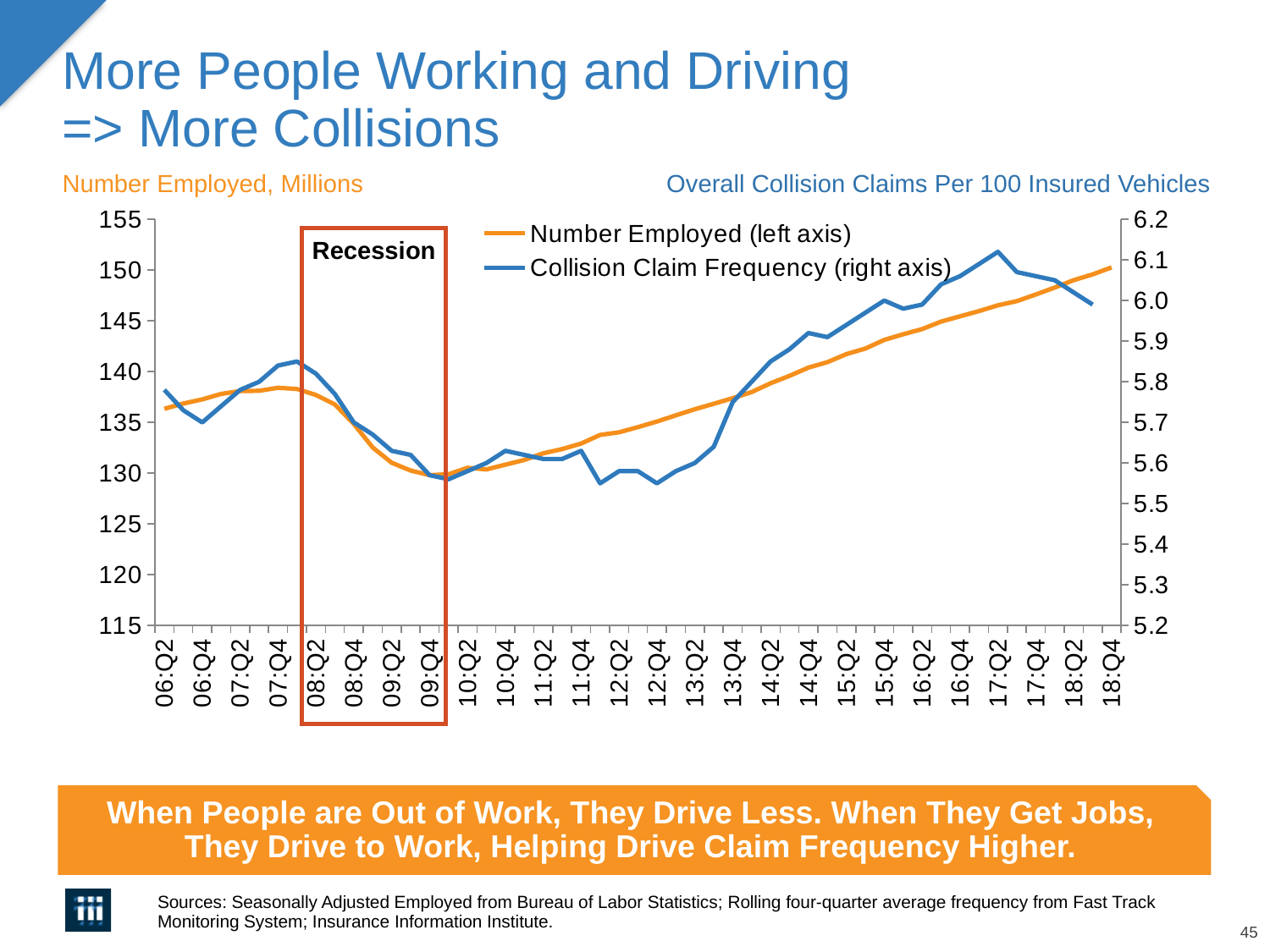

# More People Working and Driving => More Collisions
Number Employed, Millions
Overall Collision Claims Per 100 Insured Vehicles

### Chart

| Category | Number Employed (left axis) | Collision Claim Frequency (right axis) |
|---|---|---|
| 06:Q2 | 136.342 | 5.78 |
| 06:Q3 | 136.86 | 5.73 |
| 06:Q4 | 137.268 | 5.7 |
| 07:Q1 | 137.81 | 5.74 |
| 07:Q2 | 138.088 | 5.78 |
| 07:Q3 | 138.114 | 5.8 |
| 07:Q4 | 138.409 | 5.84 |
| 08:Q1 | 138.292 | 5.85 |
| 08:Q2 | 137.706 | 5.82 |
| 08:Q3 | 136.769 | 5.77 |
| 08:Q4 | 134.857 | 5.7 |
| 09:Q1 | 132.529 | 5.67 |
| 09:Q2 | 131.026 | 5.63 |
| 09:Q3 | 130.259 | 5.62 |
| 09:Q4 | 129.804 | 5.57 |
| 10:Q1 | 129.895 | 5.56 |
| 10:Q2 | 130.53 | 5.58 |
| 10:Q3 | 130.373 | 5.6 |
| 10:Q4 | 130.839 | 5.63 |
| 11:Q1 | 131.304 | 5.62 |
| 11:Q2 | 131.955 | 5.61 |
| 11:Q3 | 132.374 | 5.61 |
| 11:Q4 | 132.914 | 5.63 |
| 12:Q1 | 133.769 | 5.55 |
| 12:Q2 | 134.023 | 5.58 |
| 12:Q3 | 134.535 | 5.58 |
| 12:Q4 | 135.088 | 5.55 |
| 13:Q1 | 135.698 | 5.58 |
| 13:Q2 | 136.295 | 5.6 |
| 13:Q3 | 136.831 | 5.64 |
| 13:Q4 | 137.39 | 5.75 |
| 14:Q1 | 137.985 | 5.8 |
| 14:Q2 | 138.857 | 5.85 |
| 14:Q3 | 139.583 | 5.88 |
| 14:Q4 | 140.396 | 5.92 |
| 15:Q1 | 140.934 | 5.91 |
| 15:Q2 | 141.723 | 5.94 |
| 15:Q3 | 142.271 | 5.97 |
| 15:Q4 | 143.125 | 6.0 |
| 16:Q1 | 143.681 | 5.98 |
| 16:Q2 | 144.189 | 5.99 |
| 16:Q3 | 144.93 | 6.04 |
| 16:Q4 | 145.443 | 6.06 |
| 17:Q1 | 145.963 | 6.09 |
| 17:Q2 | 146.533 | 6.12 |
| 17:Q3 | 146.942 | 6.07 |
| 17:Q4 | 147.596 | 6.06 |
| 18:Q1 | 148.279 | 6.05 |
| 18:Q2 | 149.007 | 6.02 |
| 18:Q3 | 149.575 | 5.99 |
| 18:Q4 | 150.27 | None |
Recession
When People are Out of Work, They Drive Less. When They Get Jobs,
They Drive to Work, Helping Drive Claim Frequency Higher.
Sources: Seasonally Adjusted Employed from Bureau of Labor Statistics; Rolling four-quarter average frequency from Fast Track Monitoring System; Insurance Information Institute.